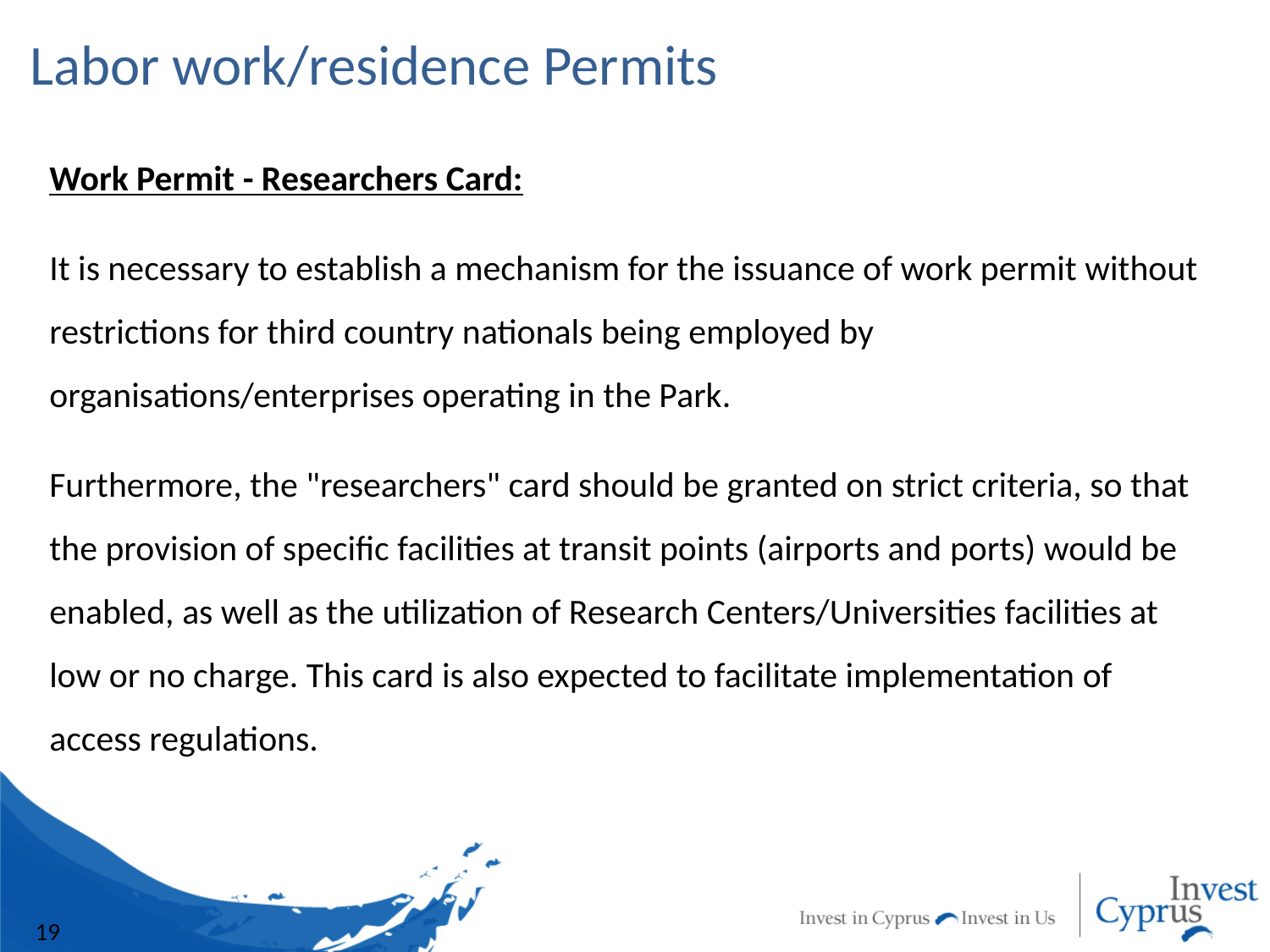

# Labor work/residence Permits
Work Permit - Researchers Card:
It is necessary to establish a mechanism for the issuance of work permit without restrictions for third country nationals being employed by organisations/enterprises operating in the Park.
Furthermore, the "researchers" card should be granted on strict criteria, so that the provision of specific facilities at transit points (airports and ports) would be enabled, as well as the utilization of Research Centers/Universities facilities at low or no charge. This card is also expected to facilitate implementation of access regulations.
19